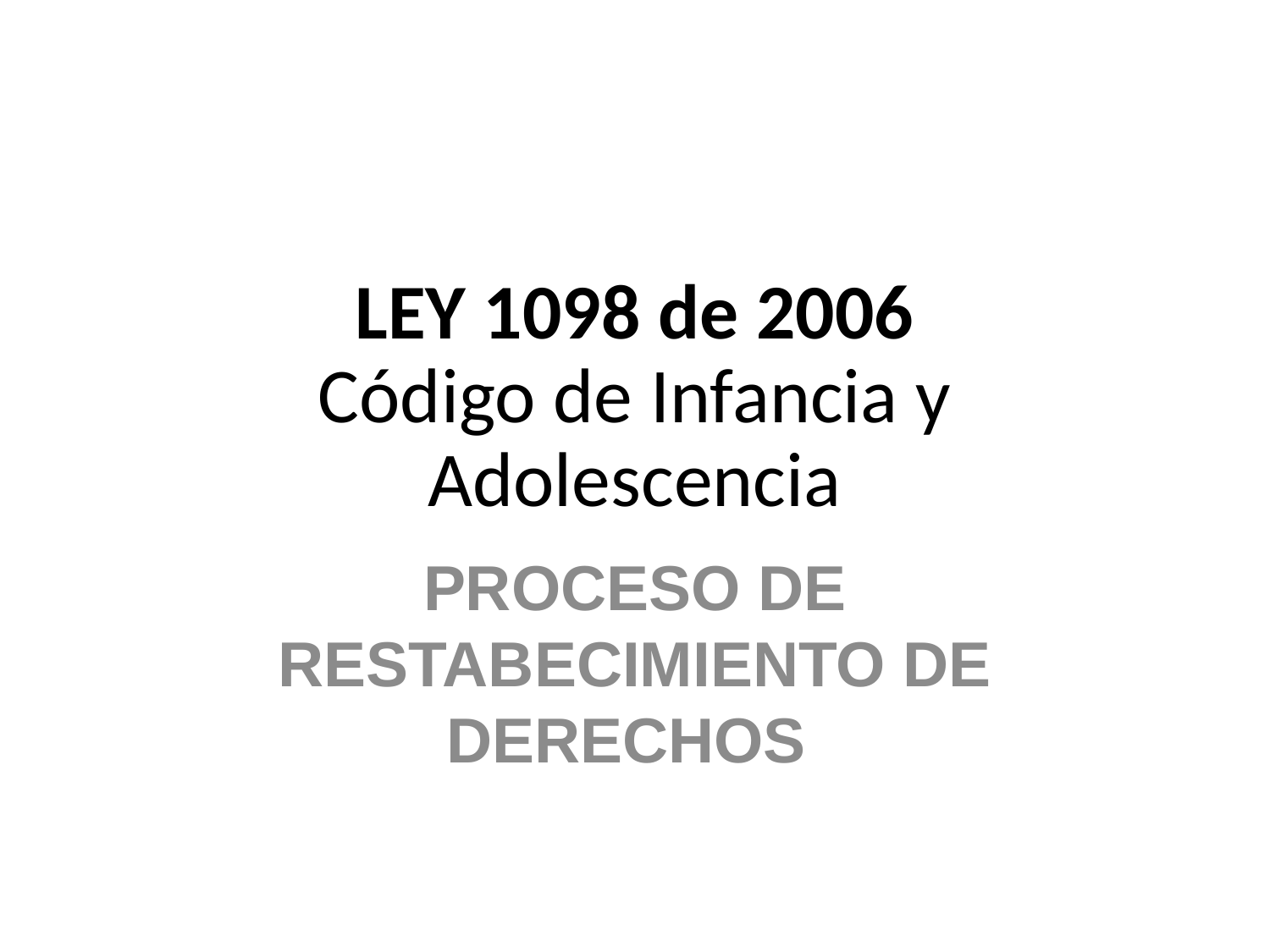

# LEY 1098 de 2006 Código de Infancia y Adolescencia
PROCESO DE RESTABECIMIENTO DE DERECHOS